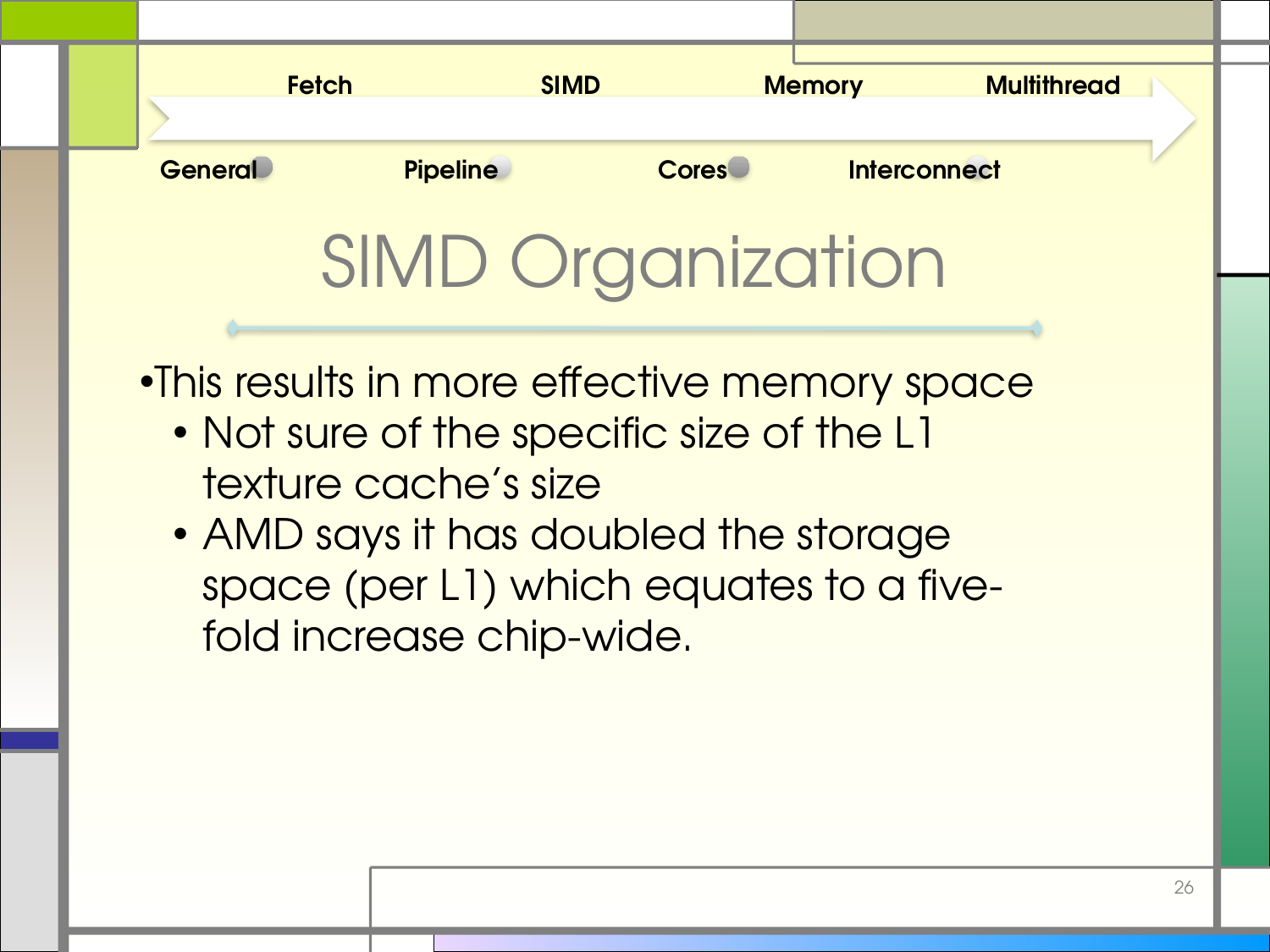

Fetch
SIMD
Memory
Multithread
General
Pipeline
Cores
Interconnect
# SIMD Organization
This results in more effective memory space
Not sure of the specific size of the L1 texture cache’s size
AMD says it has doubled the storage space (per L1) which equates to a five-fold increase chip-wide.
26